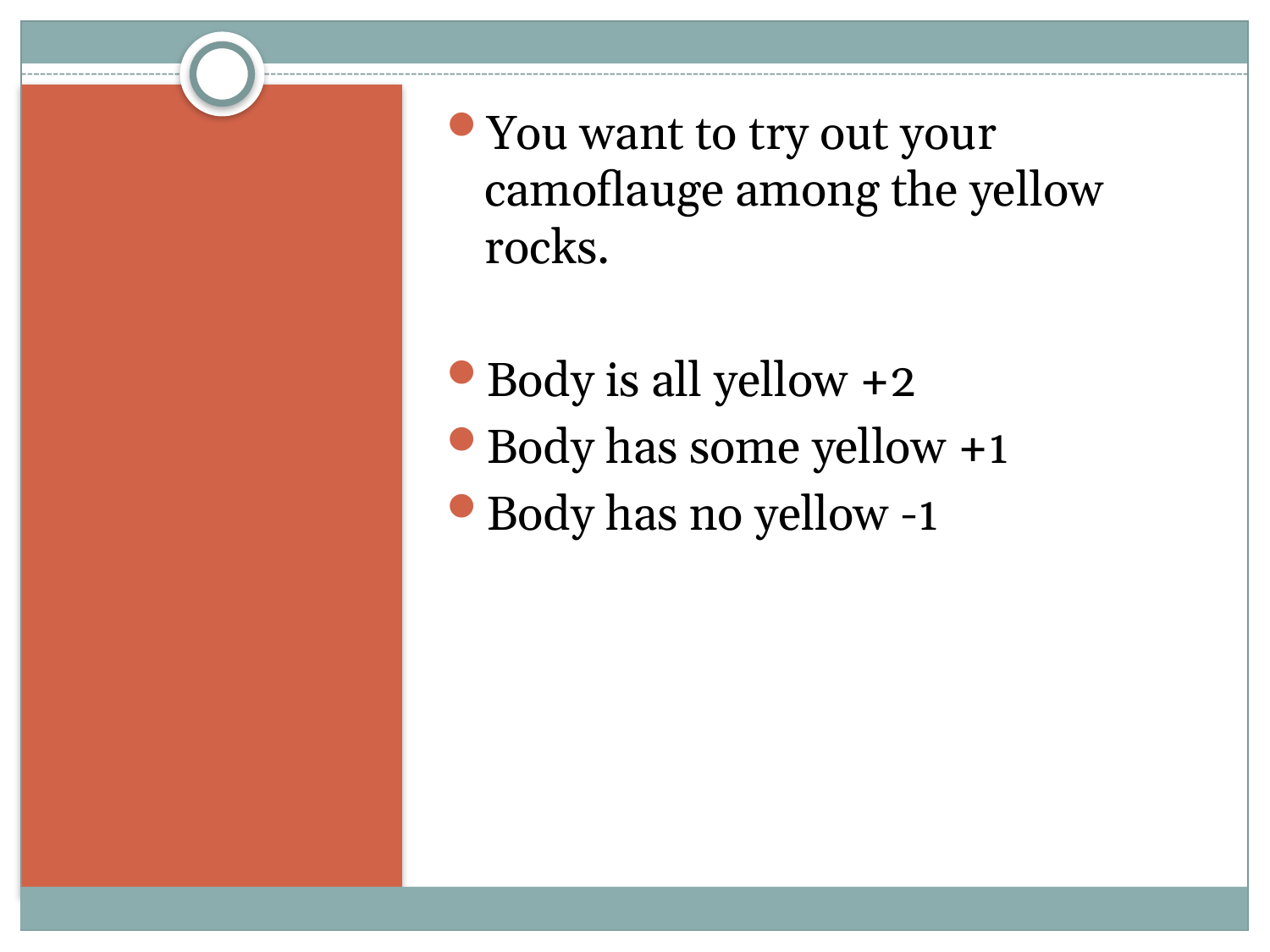

You want to try out your camoflauge among the yellow rocks.

Body is all yellow +2
Body has some yellow +1
Body has no yellow -1
#